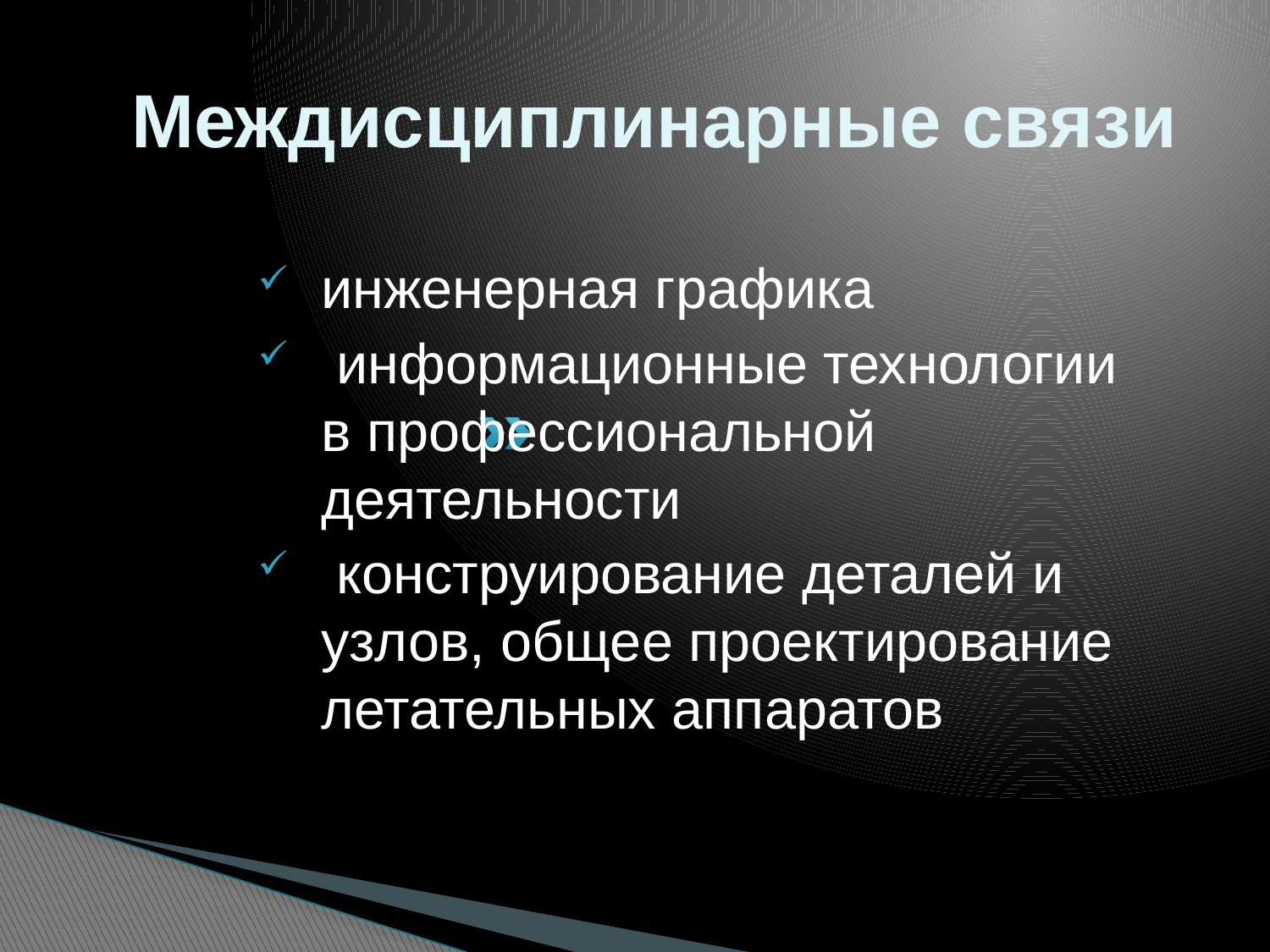

# Междисциплинарные связи
инженерная графика
 информационные технологии в профессиональной деятельности
 конструирование деталей и узлов, общее проектирование  летательных аппаратов